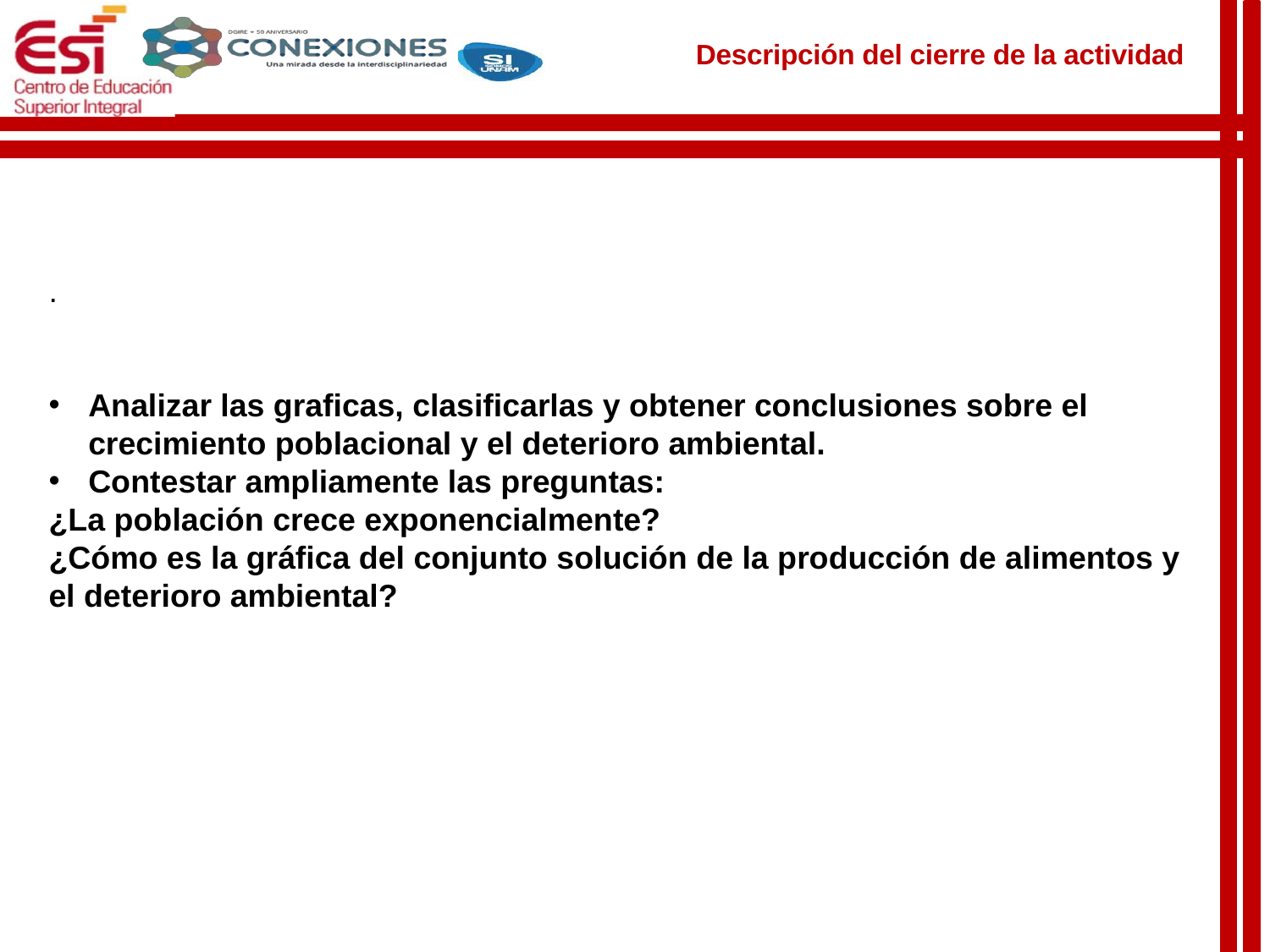

Descripción del cierre de la actividad

.

Analizar las graficas, clasificarlas y obtener conclusiones sobre el crecimiento poblacional y el deterioro ambiental.
Contestar ampliamente las preguntas:
¿La población crece exponencialmente?
¿Cómo es la gráfica del conjunto solución de la producción de alimentos y el deterioro ambiental?